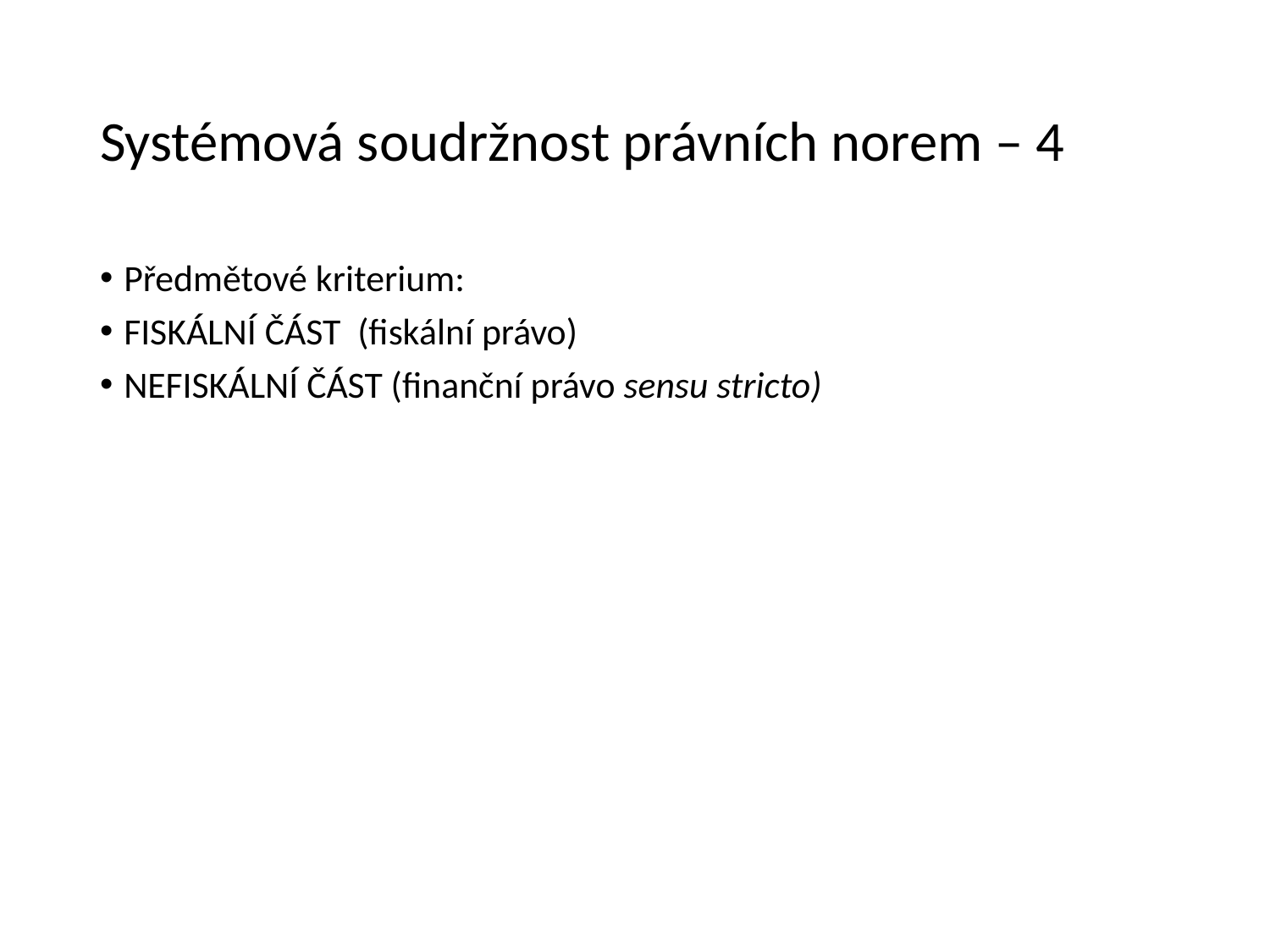

# Systémová soudržnost právních norem – 4
Předmětové kriterium:
FISKÁLNÍ ČÁST  (fiskální právo)
NEFISKÁLNÍ ČÁST (finanční právo sensu stricto)